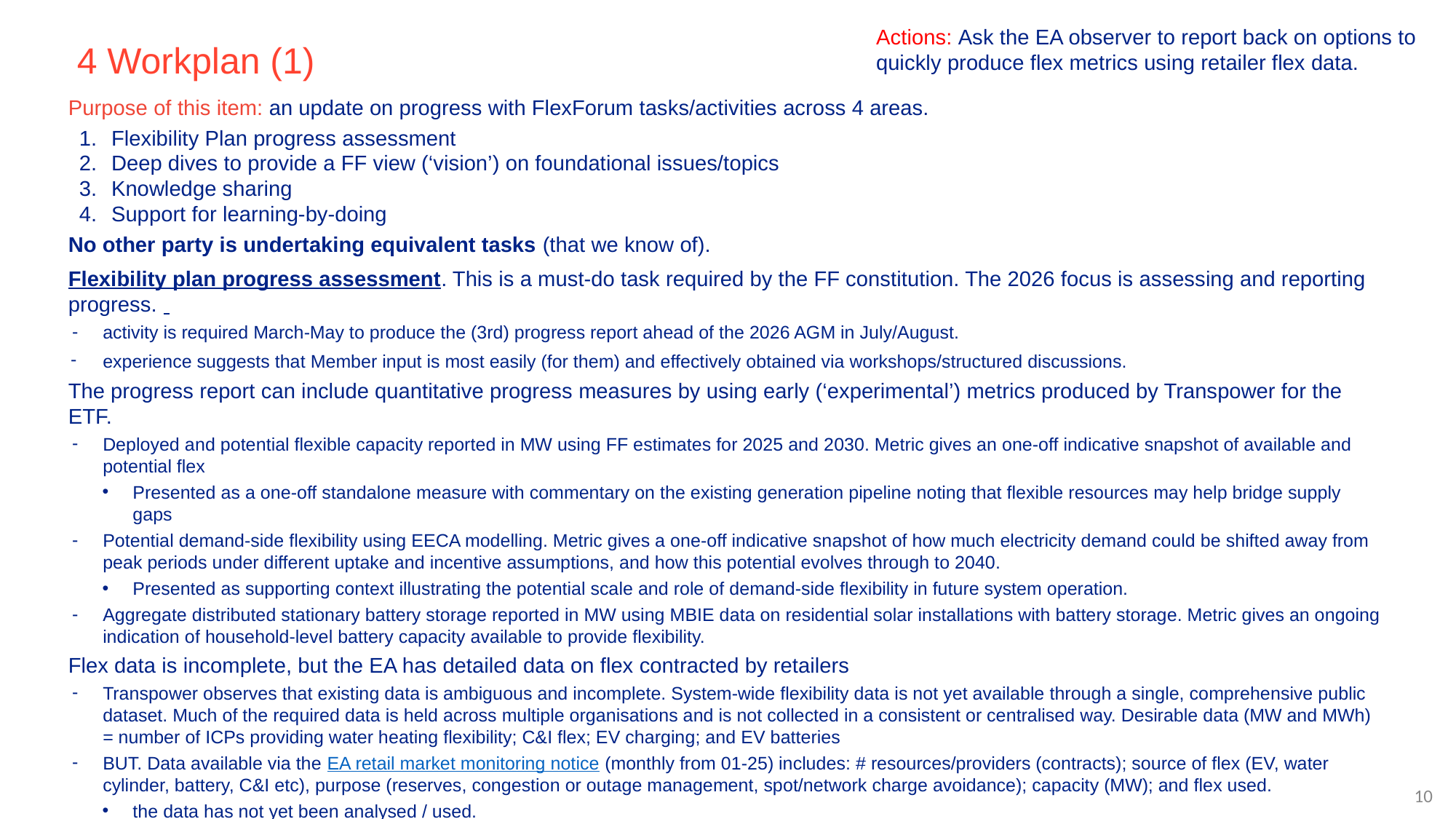

# 4 Workplan (1)
Actions: Ask the EA observer to report back on options to quickly produce flex metrics using retailer flex data.
Purpose of this item: an update on progress with FlexForum tasks/activities across 4 areas.
Flexibility Plan progress assessment
Deep dives to provide a FF view (‘vision’) on foundational issues/topics
Knowledge sharing
Support for learning-by-doing
No other party is undertaking equivalent tasks (that we know of).
Flexibility plan progress assessment. This is a must-do task required by the FF constitution. The 2026 focus is assessing and reporting progress.
activity is required March-May to produce the (3rd) progress report ahead of the 2026 AGM in July/August.
experience suggests that Member input is most easily (for them) and effectively obtained via workshops/structured discussions.
The progress report can include quantitative progress measures by using early (‘experimental’) metrics produced by Transpower for the ETF.
Deployed and potential flexible capacity reported in MW using FF estimates for 2025 and 2030. Metric gives an one-off indicative snapshot of available and potential flex
Presented as a one-off standalone measure with commentary on the existing generation pipeline noting that flexible resources may help bridge supply gaps
Potential demand-side flexibility using EECA modelling. Metric gives a one-off indicative snapshot of how much electricity demand could be shifted away from peak periods under different uptake and incentive assumptions, and how this potential evolves through to 2040.
Presented as supporting context illustrating the potential scale and role of demand-side flexibility in future system operation.
Aggregate distributed stationary battery storage reported in MW using MBIE data on residential solar installations with battery storage. Metric gives an ongoing indication of household-level battery capacity available to provide flexibility.
Flex data is incomplete, but the EA has detailed data on flex contracted by retailers
Transpower observes that existing data is ambiguous and incomplete. System-wide flexibility data is not yet available through a single, comprehensive public dataset. Much of the required data is held across multiple organisations and is not collected in a consistent or centralised way. Desirable data (MW and MWh) = number of ICPs providing water heating flexibility; C&I flex; EV charging; and EV batteries
BUT. Data available via the EA retail market monitoring notice (monthly from 01-25) includes: # resources/providers (contracts); source of flex (EV, water cylinder, battery, C&I etc), purpose (reserves, congestion or outage management, spot/network charge avoidance); capacity (MW); and flex used.
the data has not yet been analysed / used.

10